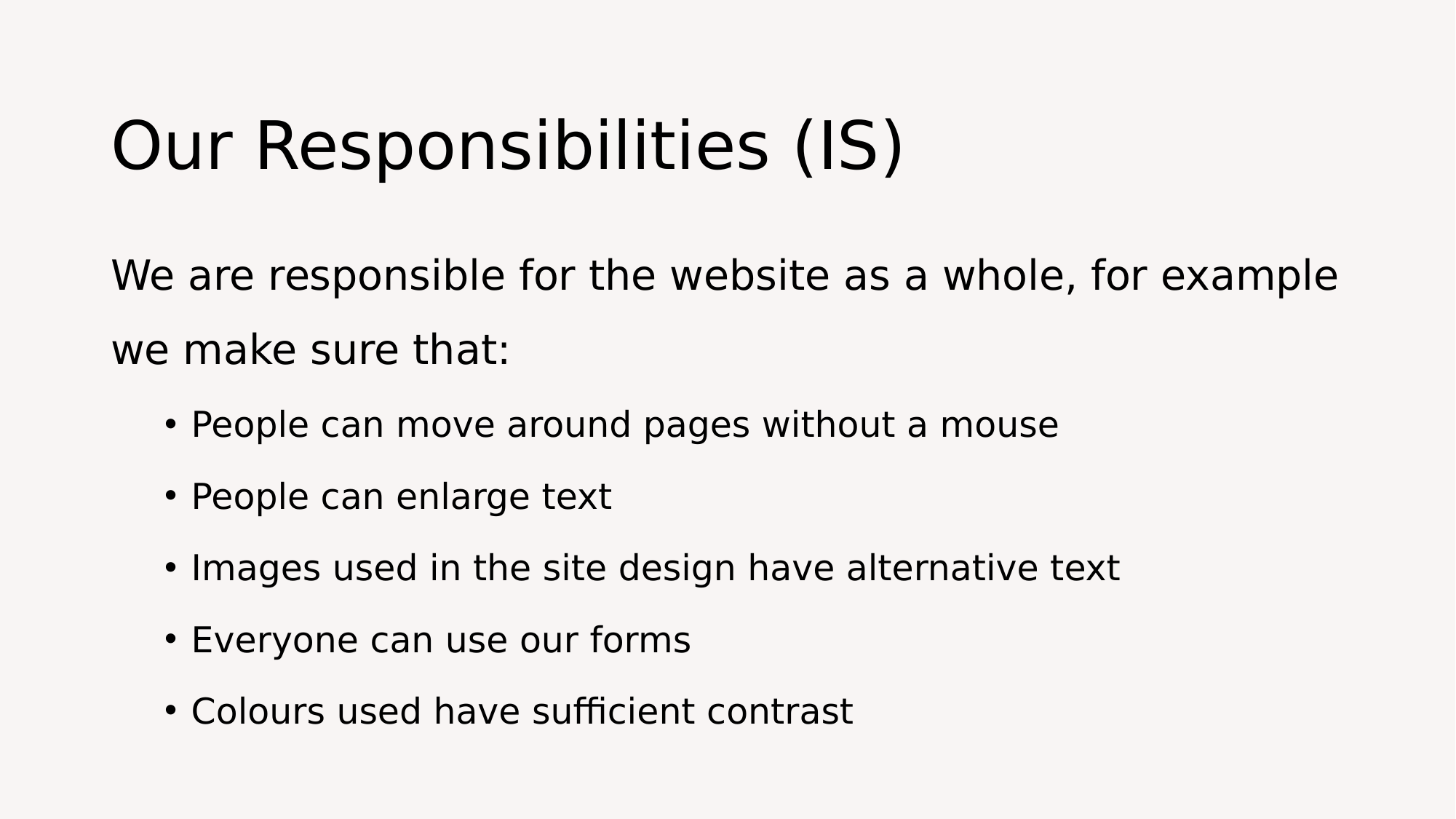

# Our Responsibilities (IS)
We are responsible for the website as a whole, for example we make sure that:
People can move around pages without a mouse
People can enlarge text
Images used in the site design have alternative text
Everyone can use our forms
Colours used have sufficient contrast